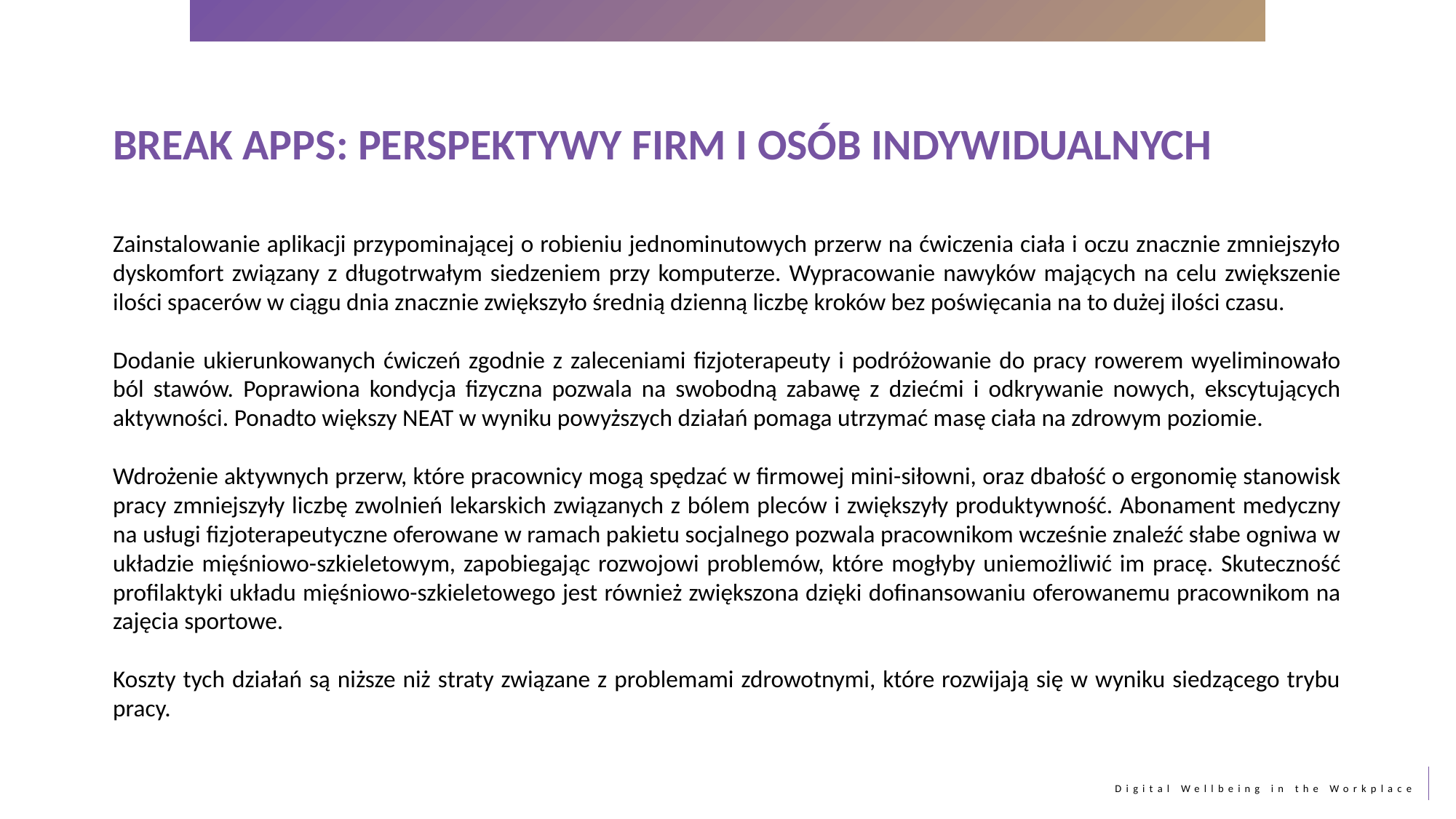

BREAK APPS: PERSPEKTYWY FIRM I OSÓB INDYWIDUALNYCH
Zainstalowanie aplikacji przypominającej o robieniu jednominutowych przerw na ćwiczenia ciała i oczu znacznie zmniejszyło dyskomfort związany z długotrwałym siedzeniem przy komputerze. Wypracowanie nawyków mających na celu zwiększenie ilości spacerów w ciągu dnia znacznie zwiększyło średnią dzienną liczbę kroków bez poświęcania na to dużej ilości czasu.

Dodanie ukierunkowanych ćwiczeń zgodnie z zaleceniami fizjoterapeuty i podróżowanie do pracy rowerem wyeliminowało ból stawów. Poprawiona kondycja fizyczna pozwala na swobodną zabawę z dziećmi i odkrywanie nowych, ekscytujących aktywności. Ponadto większy NEAT w wyniku powyższych działań pomaga utrzymać masę ciała na zdrowym poziomie.

Wdrożenie aktywnych przerw, które pracownicy mogą spędzać w firmowej mini-siłowni, oraz dbałość o ergonomię stanowisk pracy zmniejszyły liczbę zwolnień lekarskich związanych z bólem pleców i zwiększyły produktywność. Abonament medyczny na usługi fizjoterapeutyczne oferowane w ramach pakietu socjalnego pozwala pracownikom wcześnie znaleźć słabe ogniwa w układzie mięśniowo-szkieletowym, zapobiegając rozwojowi problemów, które mogłyby uniemożliwić im pracę. Skuteczność profilaktyki układu mięśniowo-szkieletowego jest również zwiększona dzięki dofinansowaniu oferowanemu pracownikom na zajęcia sportowe.

Koszty tych działań są niższe niż straty związane z problemami zdrowotnymi, które rozwijają się w wyniku siedzącego trybu pracy.